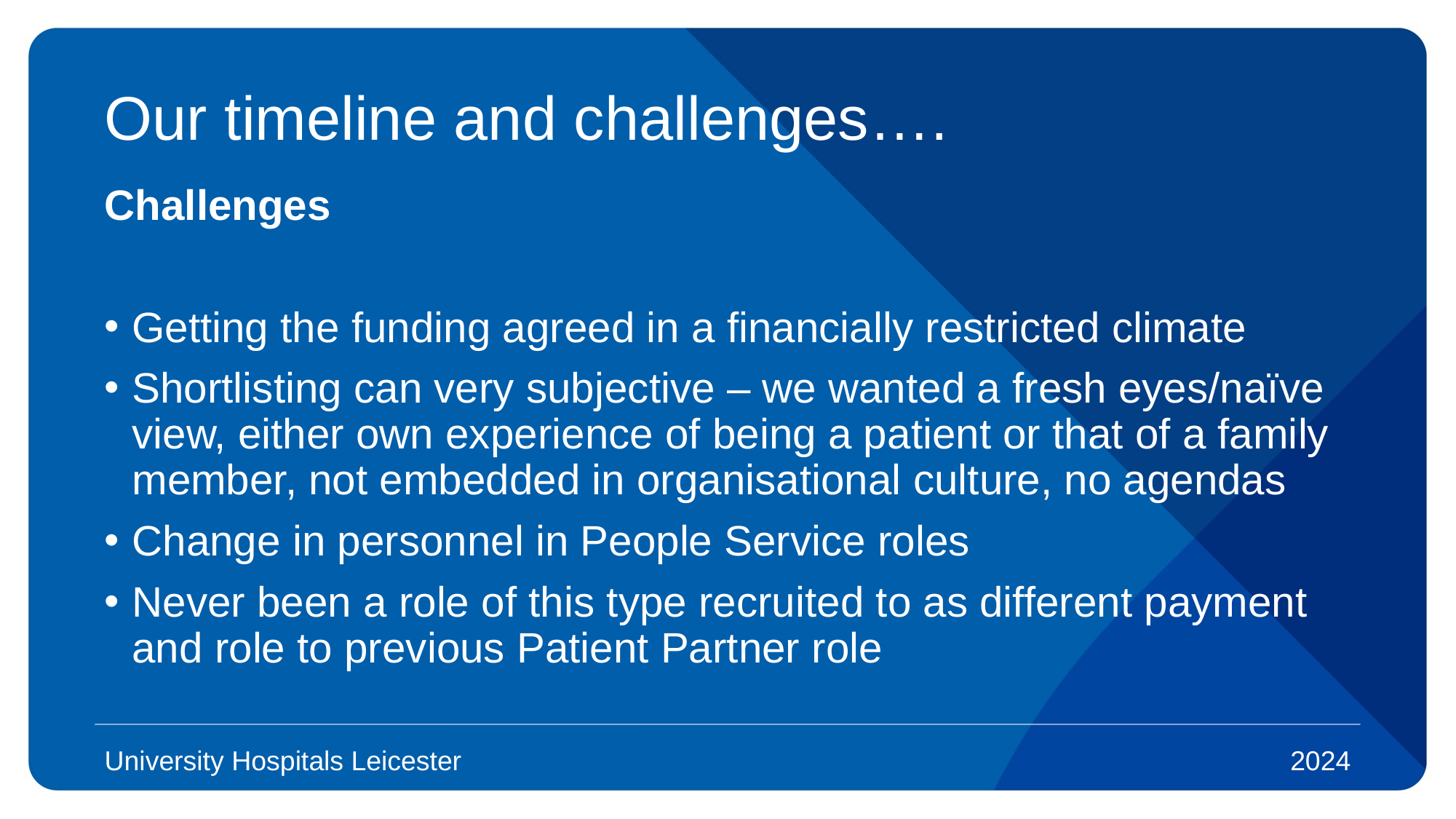

# Our timeline and challenges….
Challenges

Getting the funding agreed in a financially restricted climate
Shortlisting can very subjective – we wanted a fresh eyes/naïve view, either own experience of being a patient or that of a family member, not embedded in organisational culture, no agendas
Change in personnel in People Service roles
Never been a role of this type recruited to as different payment and role to previous Patient Partner role